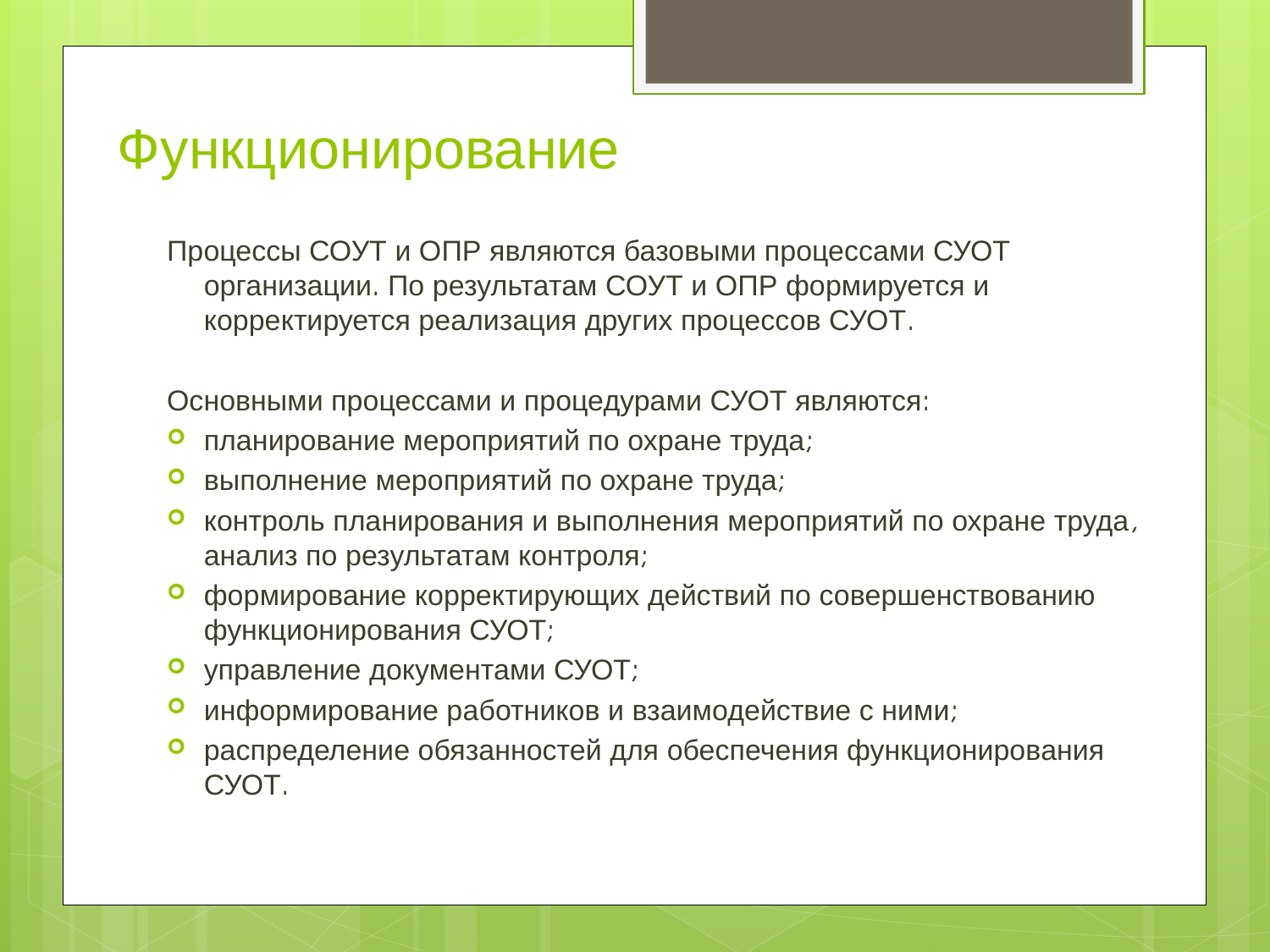

# Функционирование
Процессы СОУТ и ОПР являются базовыми процессами СУОТ организации. По результатам СОУТ и ОПР формируется и корректируется реализация других процессов СУОТ.

Основными процессами и процедурами СУОТ являются:
планирование мероприятий по охране труда;
выполнение мероприятий по охране труда;
контроль планирования и выполнения мероприятий по охране труда, анализ по результатам контроля;
формирование корректирующих действий по совершенствованию функционирования СУОТ;
управление документами СУОТ;
информирование работников и взаимодействие с ними;
распределение обязанностей для обеспечения функционирования СУОТ.